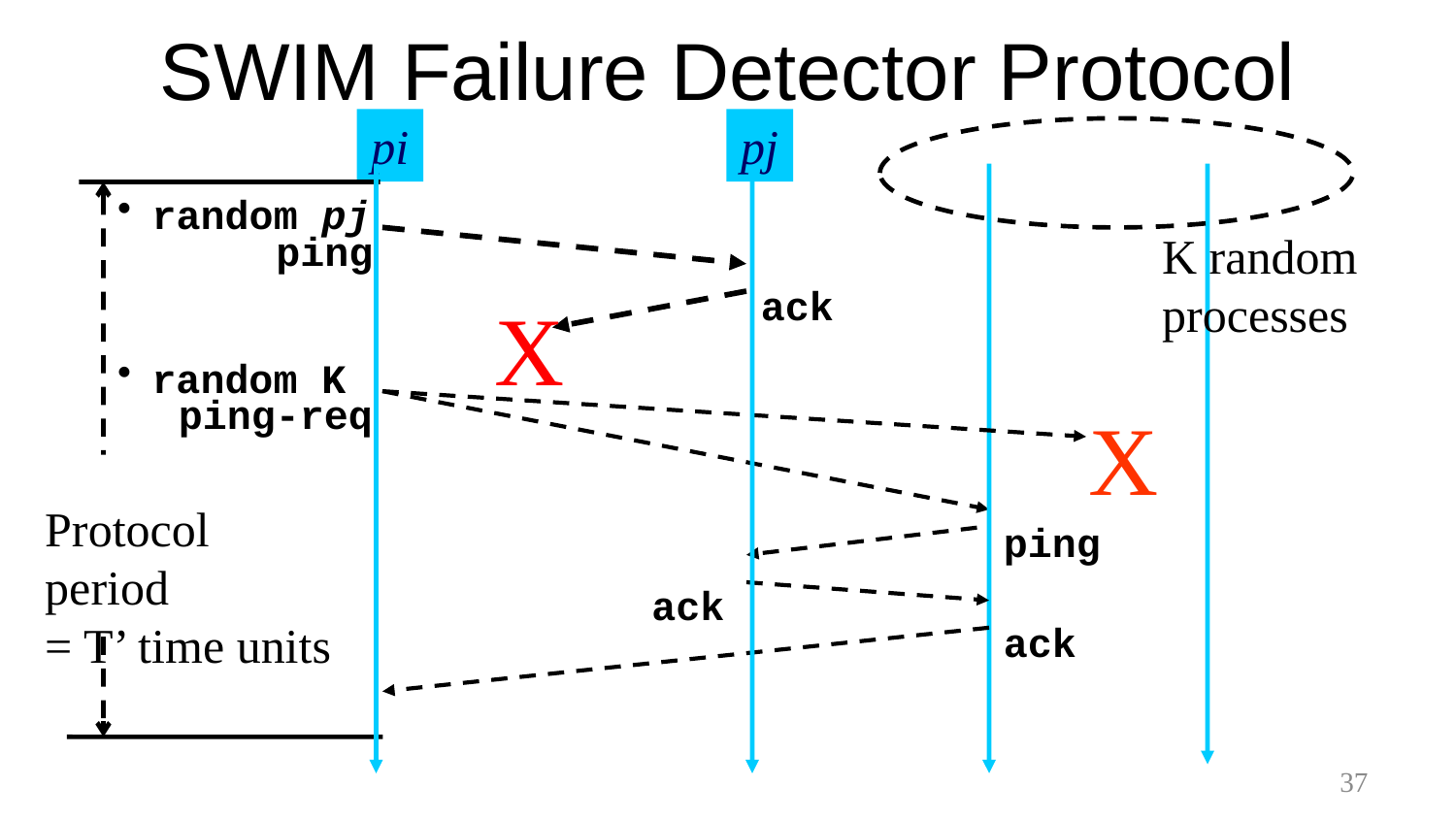

# SWIM Failure Detector Protocol
pi

random pj
ping
K random
processes

ack
X

random K
ping-req

X
Protocol period
= T’ time units
ping

ack

ack

pj

37